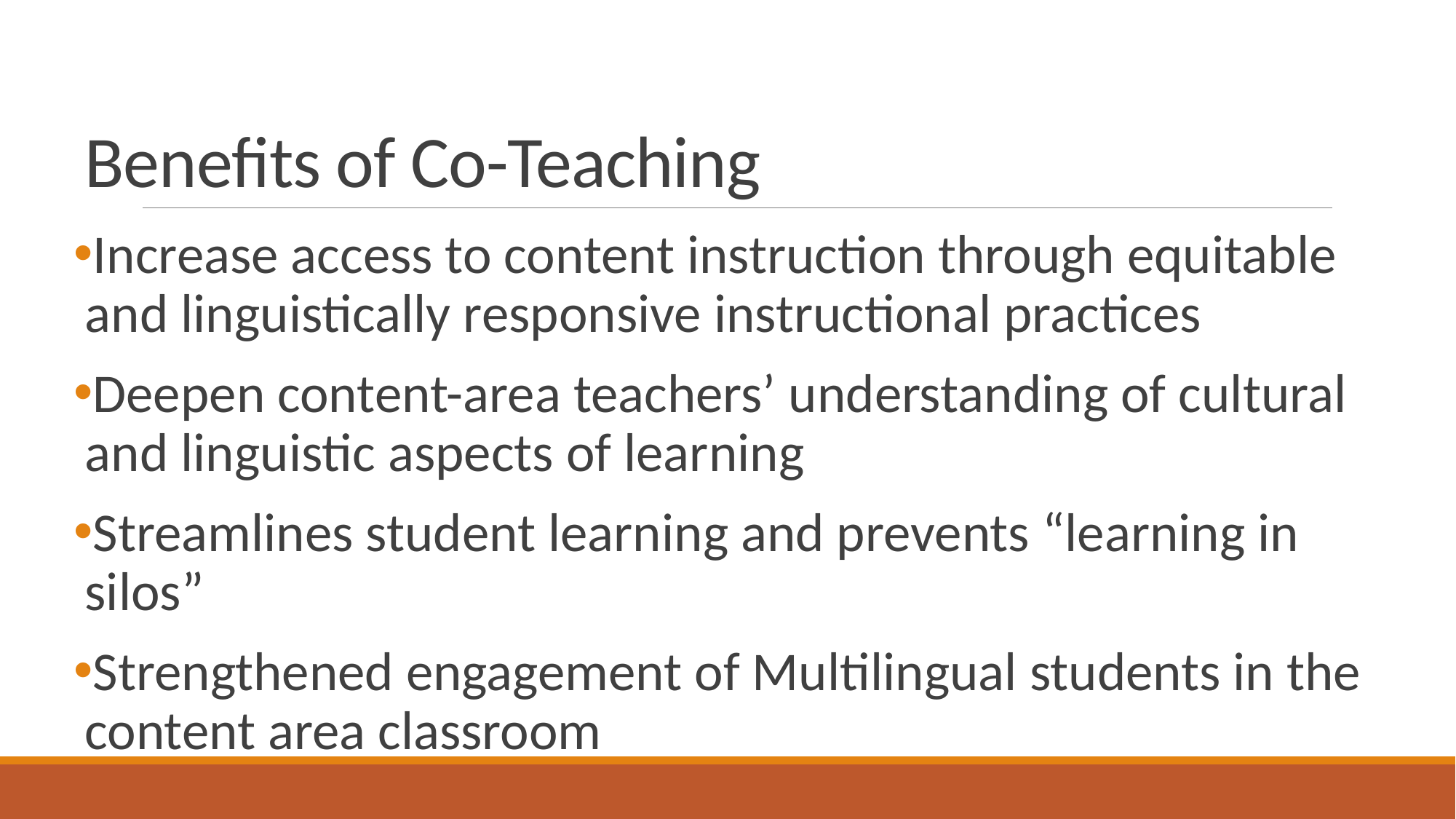

# Benefits of Co-Teaching
Increase access to content instruction through equitable and linguistically responsive instructional practices
Deepen content-area teachers’ understanding of cultural and linguistic aspects of learning
Streamlines student learning and prevents “learning in silos”
Strengthened engagement of Multilingual students in the content area classroom